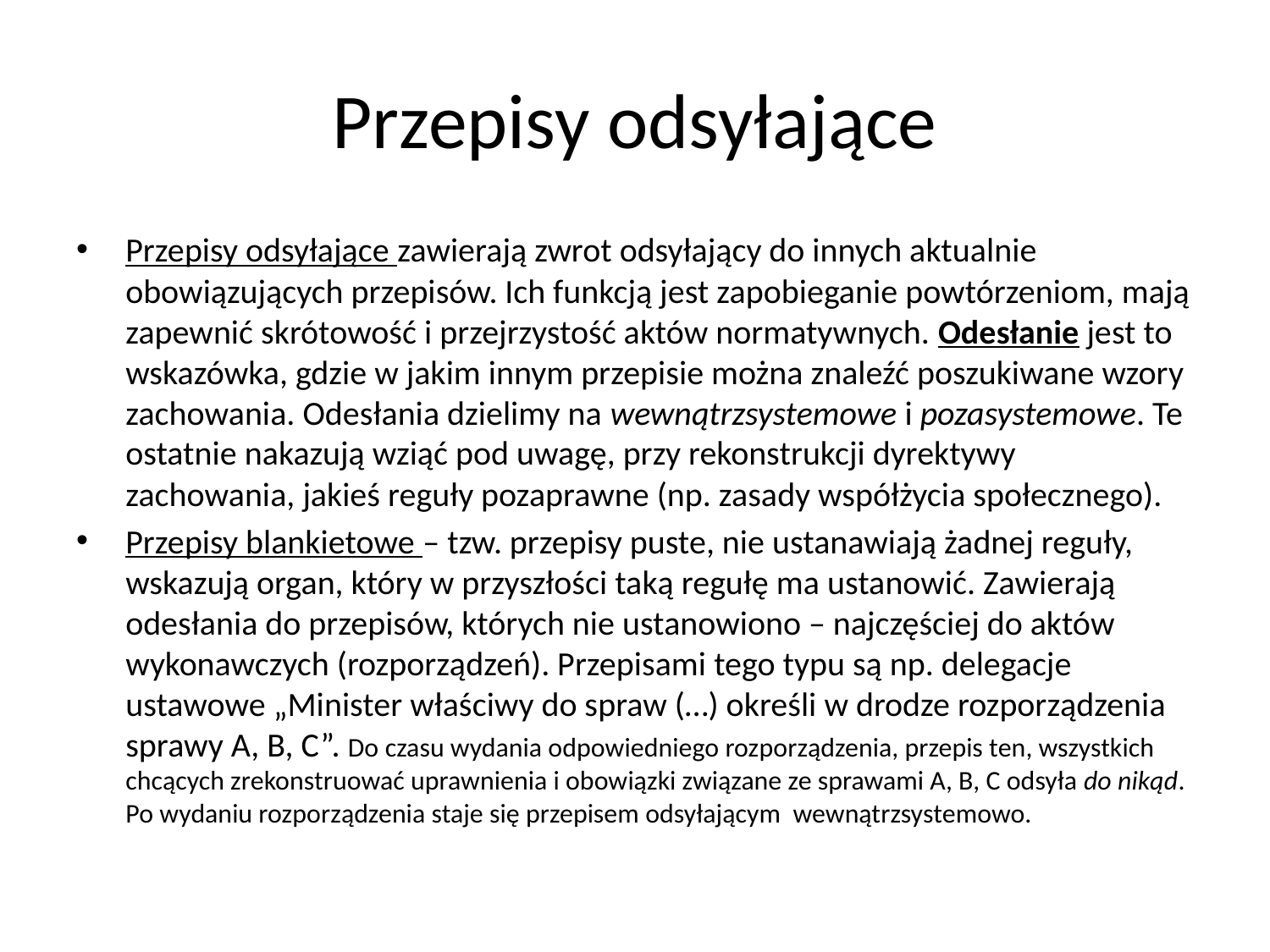

# Przepisy odsyłające
Przepisy odsyłające zawierają zwrot odsyłający do innych aktualnie obowiązujących przepisów. Ich funkcją jest zapobieganie powtórzeniom, mają zapewnić skrótowość i przejrzystość aktów normatywnych. Odesłanie jest to wskazówka, gdzie w jakim innym przepisie można znaleźć poszukiwane wzory zachowania. Odesłania dzielimy na wewnątrzsystemowe i pozasystemowe. Te ostatnie nakazują wziąć pod uwagę, przy rekonstrukcji dyrektywy zachowania, jakieś reguły pozaprawne (np. zasady współżycia społecznego).
Przepisy blankietowe – tzw. przepisy puste, nie ustanawiają żadnej reguły, wskazują organ, który w przyszłości taką regułę ma ustanowić. Zawierają odesłania do przepisów, których nie ustanowiono – najczęściej do aktów wykonawczych (rozporządzeń). Przepisami tego typu są np. delegacje ustawowe „Minister właściwy do spraw (…) określi w drodze rozporządzenia sprawy A, B, C”. Do czasu wydania odpowiedniego rozporządzenia, przepis ten, wszystkich chcących zrekonstruować uprawnienia i obowiązki związane ze sprawami A, B, C odsyła do nikąd. Po wydaniu rozporządzenia staje się przepisem odsyłającym  wewnątrzsystemowo.